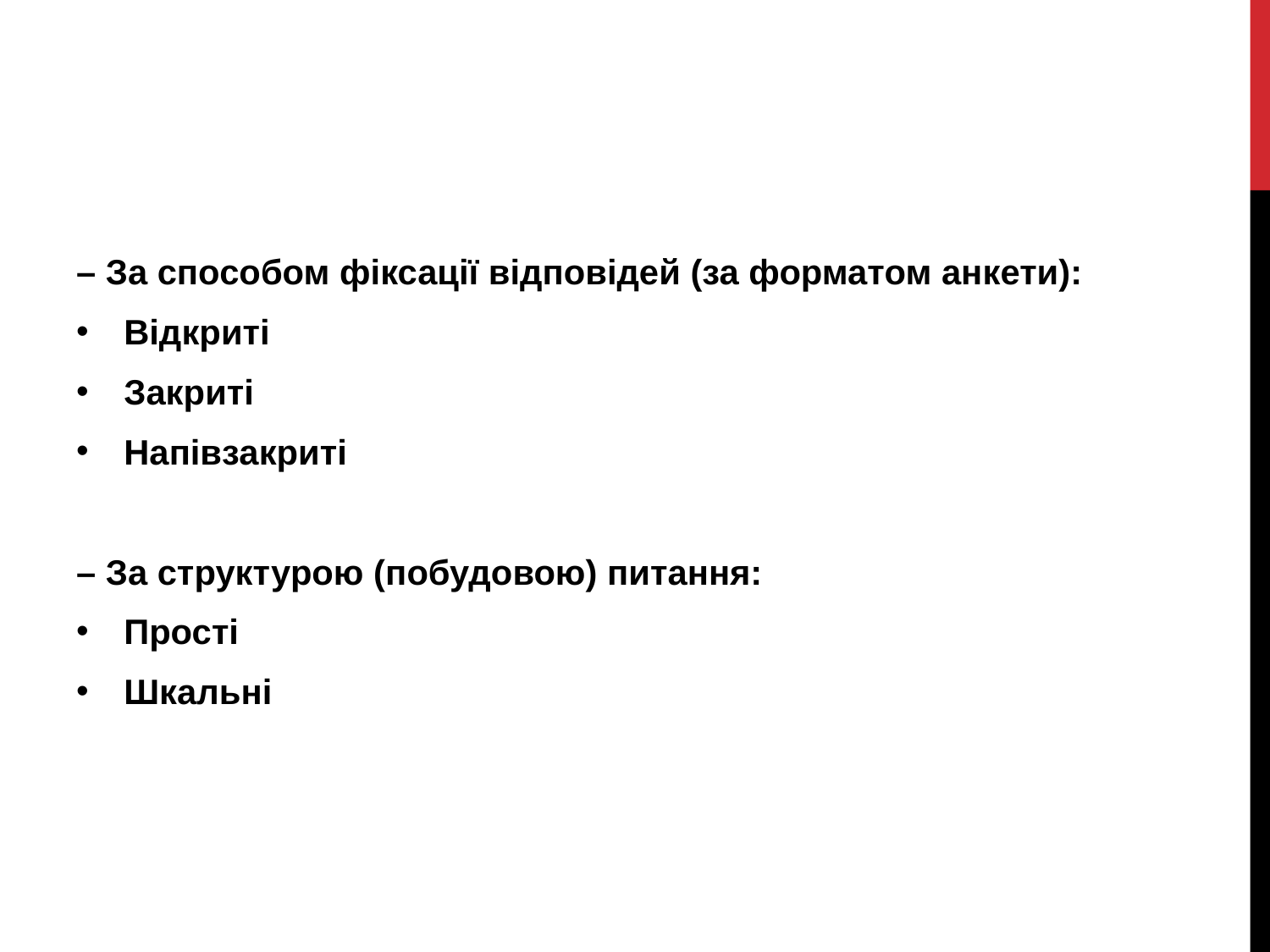

#
– За способом фіксації відповідей (за форматом анкети):
Відкриті
Закриті
Напівзакриті

– За структурою (побудовою) питання:
Прості
Шкальні